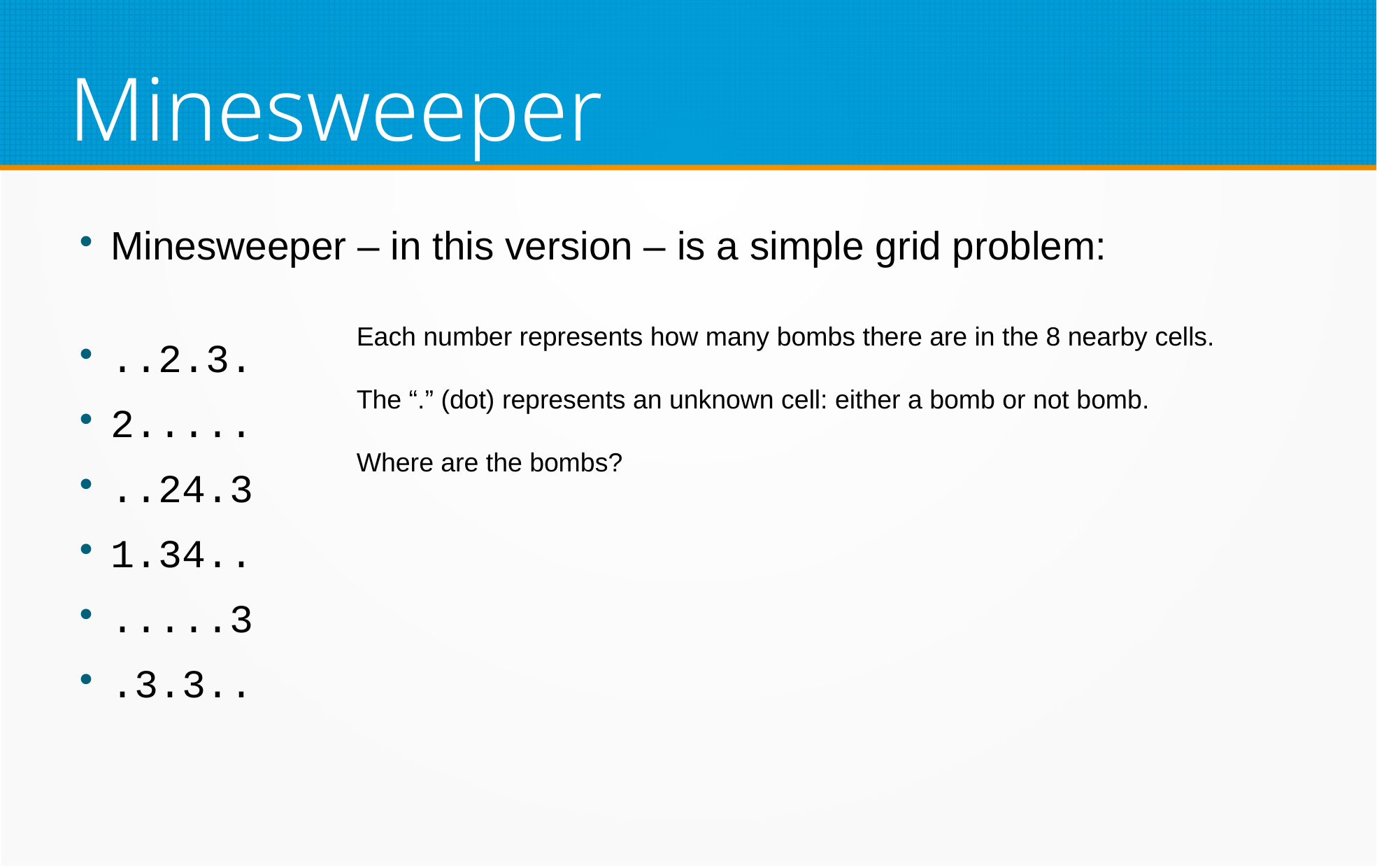

Minesweeper
Minesweeper – in this version – is a simple grid problem:
..2.3.
2.....
..24.3
1.34..
.....3
.3.3..
Each number represents how many bombs there are in the 8 nearby cells.

The “.” (dot) represents an unknown cell: either a bomb or not bomb.

Where are the bombs?